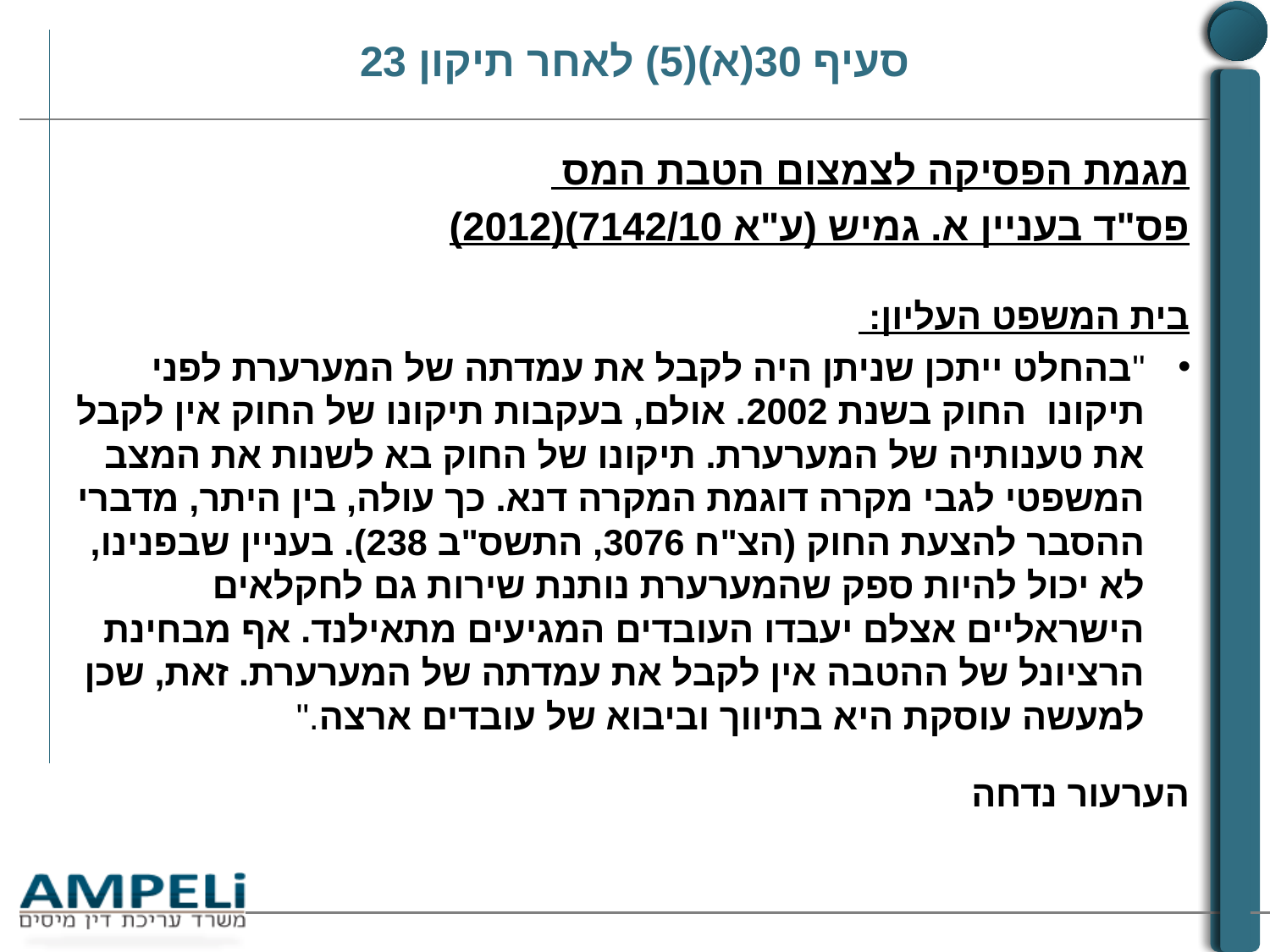

# סעיף 30(א)(5) לאחר תיקון 23
מגמת הפסיקה לצמצום הטבת המס
פס"ד בעניין א. גמיש (ע"א 7142/10)(2012)

בית המשפט העליון:
"בהחלט ייתכן שניתן היה לקבל את עמדתה של המערערת לפני תיקונו  החוק בשנת 2002. אולם, בעקבות תיקונו של החוק אין לקבל את טענותיה של המערערת. תיקונו של החוק בא לשנות את המצב המשפטי לגבי מקרה דוגמת המקרה דנא. כך עולה, בין היתר, מדברי ההסבר להצעת החוק (הצ"ח 3076, התשס"ב 238). בעניין שבפנינו, לא יכול להיות ספק שהמערערת נותנת שירות גם לחקלאים הישראליים אצלם יעבדו העובדים המגיעים מתאילנד. אף מבחינת הרציונל של ההטבה אין לקבל את עמדתה של המערערת. זאת, שכן למעשה עוסקת היא בתיווך וביבוא של עובדים ארצה."

	הערעור נדחה